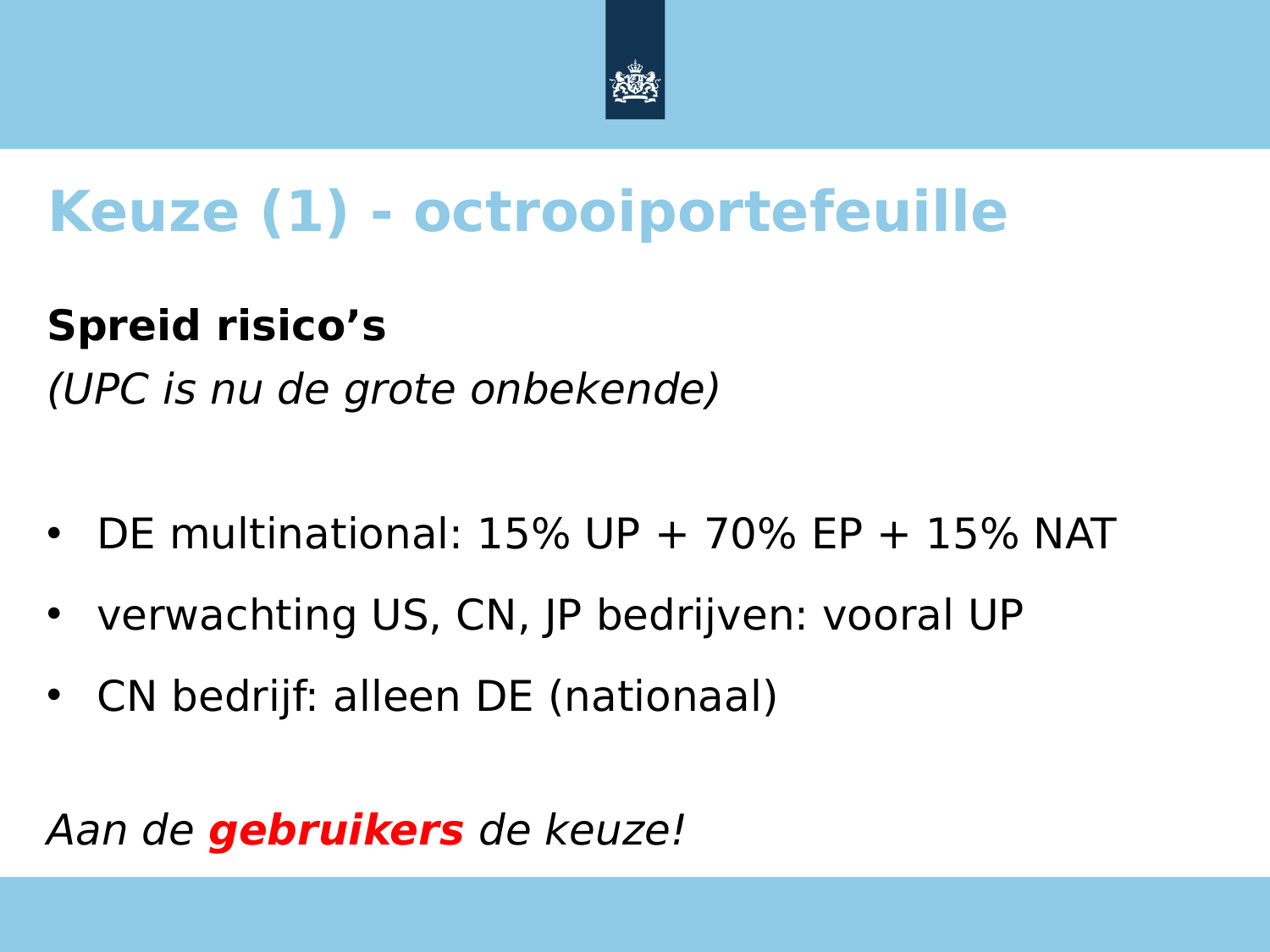

# Keuze (1) - octrooiportefeuille
Spreid risico’s
(UPC is nu de grote onbekende)

DE multinational: 15% UP + 70% EP + 15% NAT
verwachting US, CN, JP bedrijven: vooral UP
CN bedrijf: alleen DE (nationaal)

Aan de gebruikers de keuze!